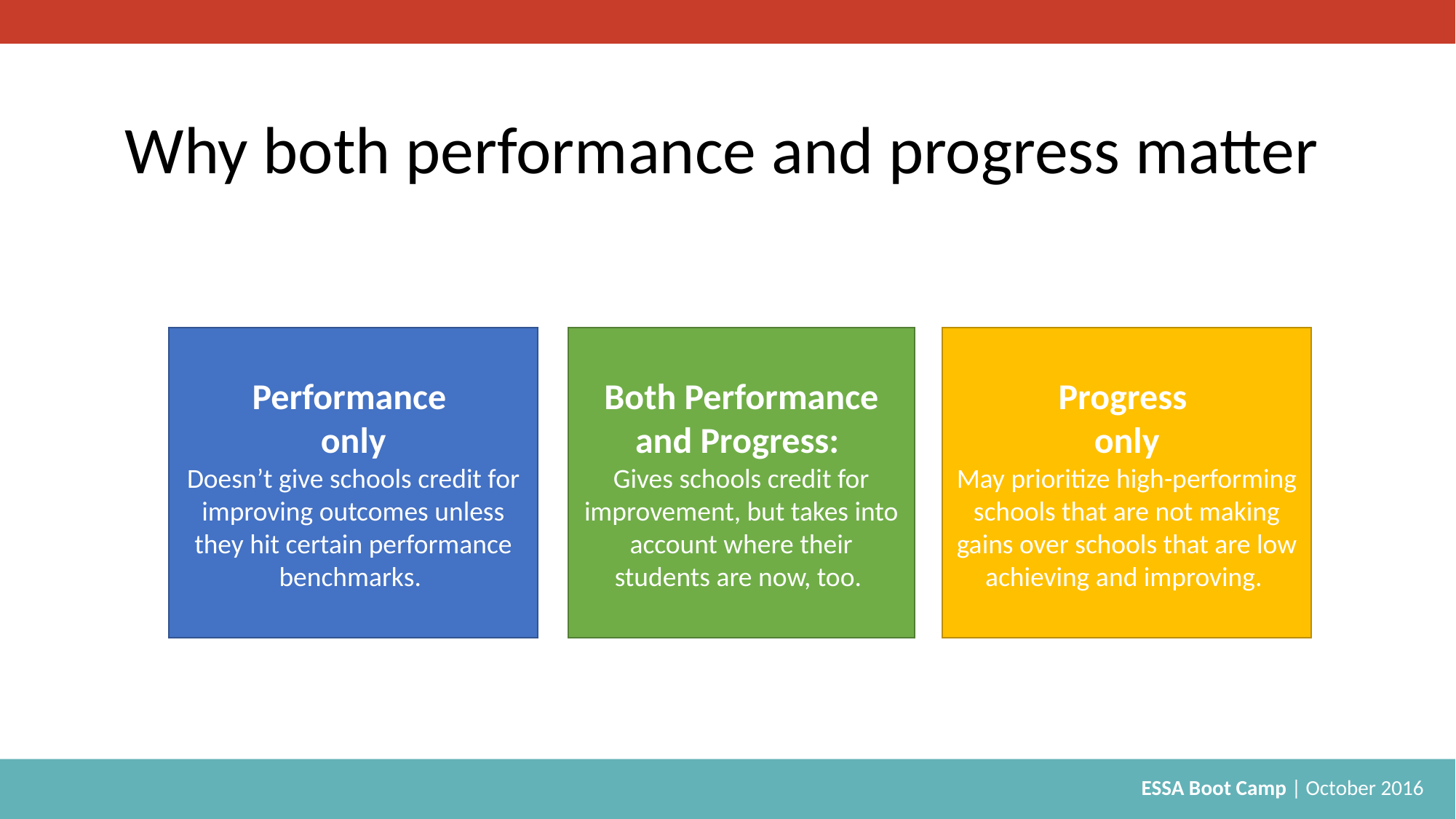

# Why both performance and progress matter
Performance
only
Doesn’t give schools credit for improving outcomes unless they hit certain performance benchmarks.
Both Performance and Progress:
Gives schools credit for improvement, but takes into account where their students are now, too.
Progress
only
May prioritize high-performing schools that are not making gains over schools that are low achieving and improving.